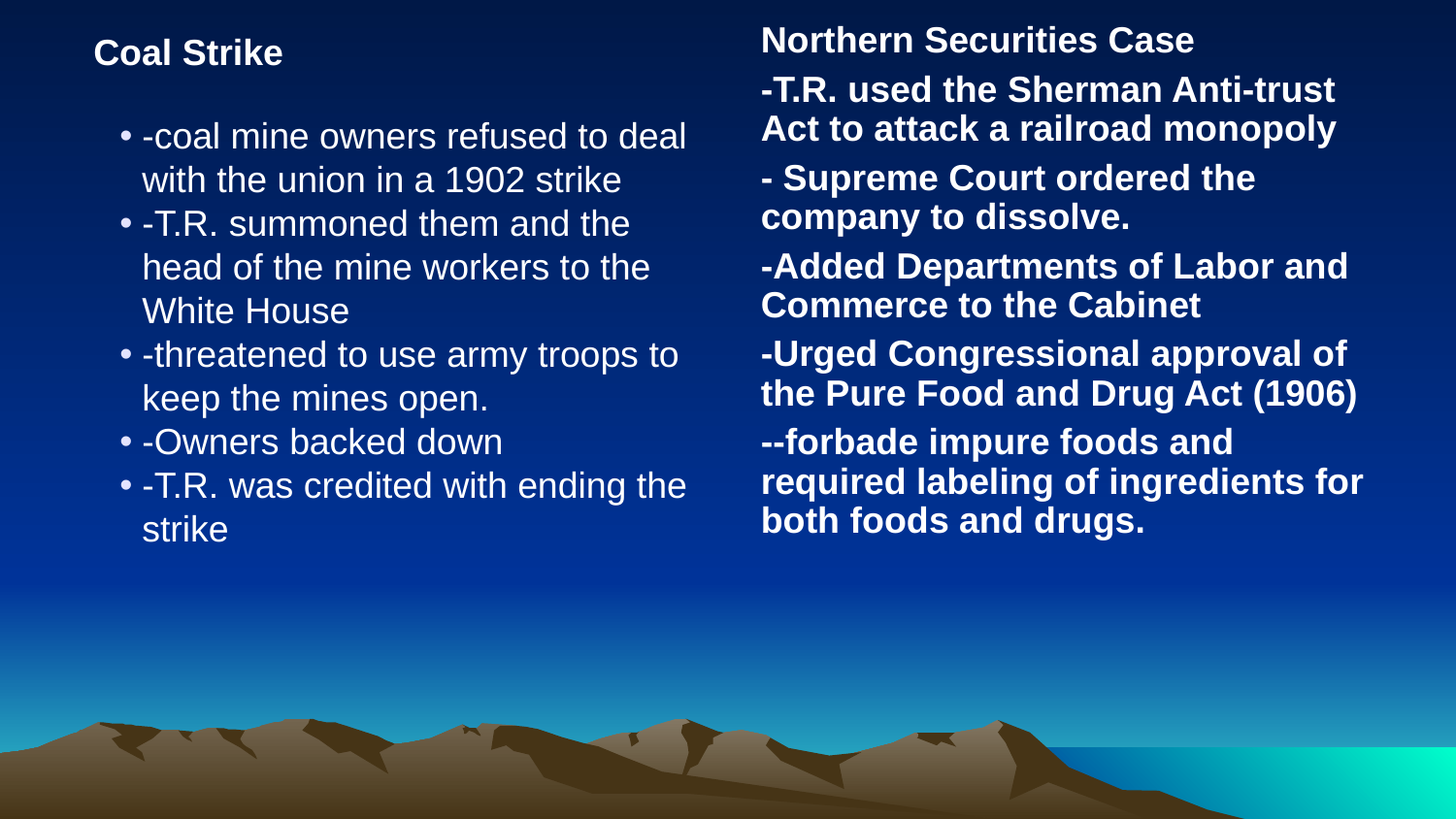

Northern Securities Case
-T.R. used the Sherman Anti-trust Act to attack a railroad monopoly
- Supreme Court ordered the company to dissolve.
-Added Departments of Labor and Commerce to the Cabinet
-Urged Congressional approval of the Pure Food and Drug Act (1906)
--forbade impure foods and required labeling of ingredients for both foods and drugs.

Coal Strike

-coal mine owners refused to deal with the union in a 1902 strike
-T.R. summoned them and the head of the mine workers to the White House
-threatened to use army troops to keep the mines open.
-Owners backed down
-T.R. was credited with ending the strike